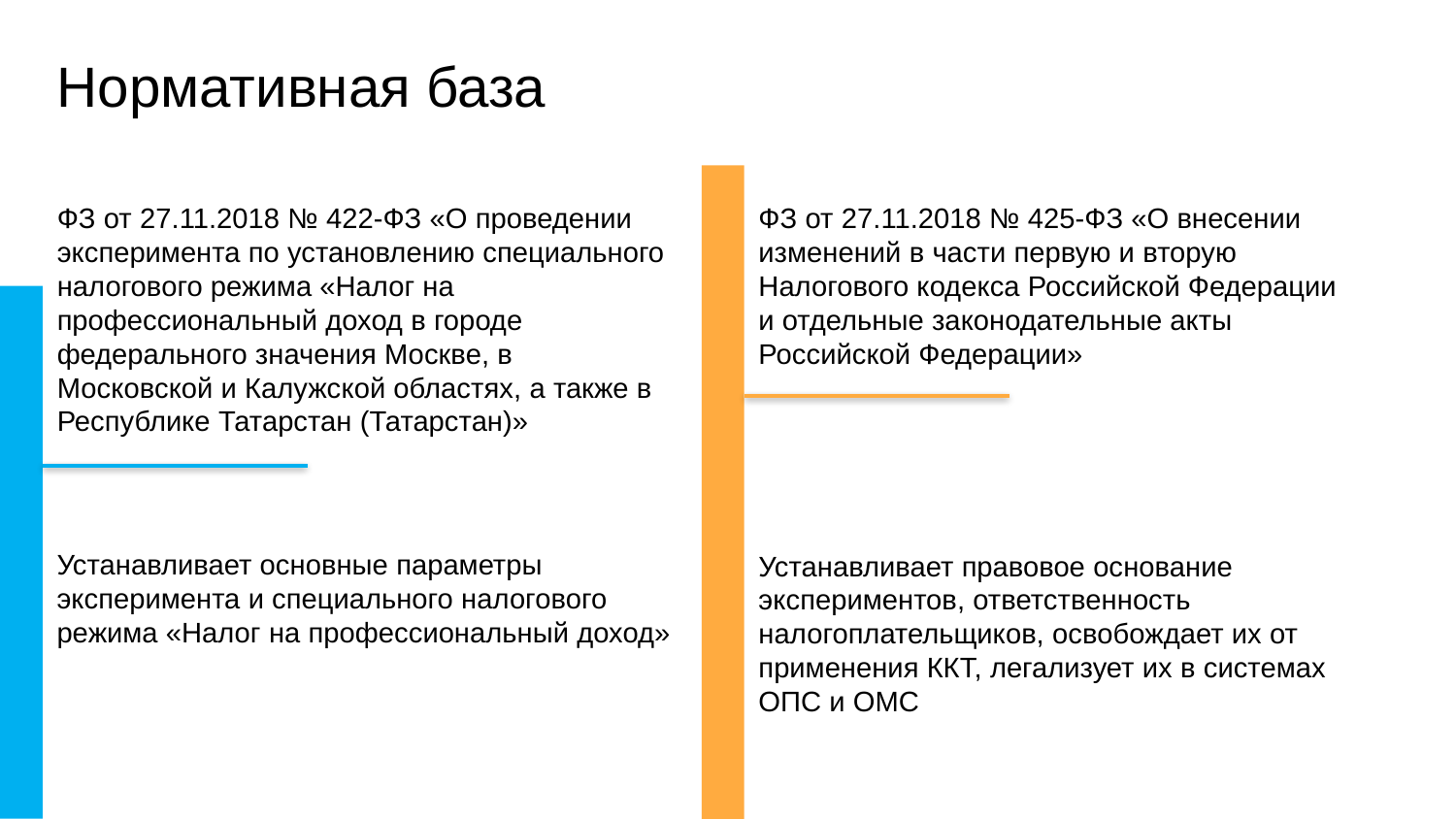

Нормативная база

ФЗ от 27.11.2018 № 422-ФЗ «О проведении эксперимента по установлению специального налогового режима «Налог на профессиональный доход в городе федерального значения Москве, в Московской и Калужской областях, а также в Республике Татарстан (Татарстан)»
ФЗ от 27.11.2018 № 425-ФЗ «О внесении изменений в части первую и вторую Налогового кодекса Российской Федерации и отдельные законодательные акты Российской Федерации»

Устанавливает основные параметры эксперимента и специального налогового режима «Налог на профессиональный доход»
Устанавливает правовое основание экспериментов, ответственность налогоплательщиков, освобождает их от применения ККТ, легализует их в системах ОПС и ОМС